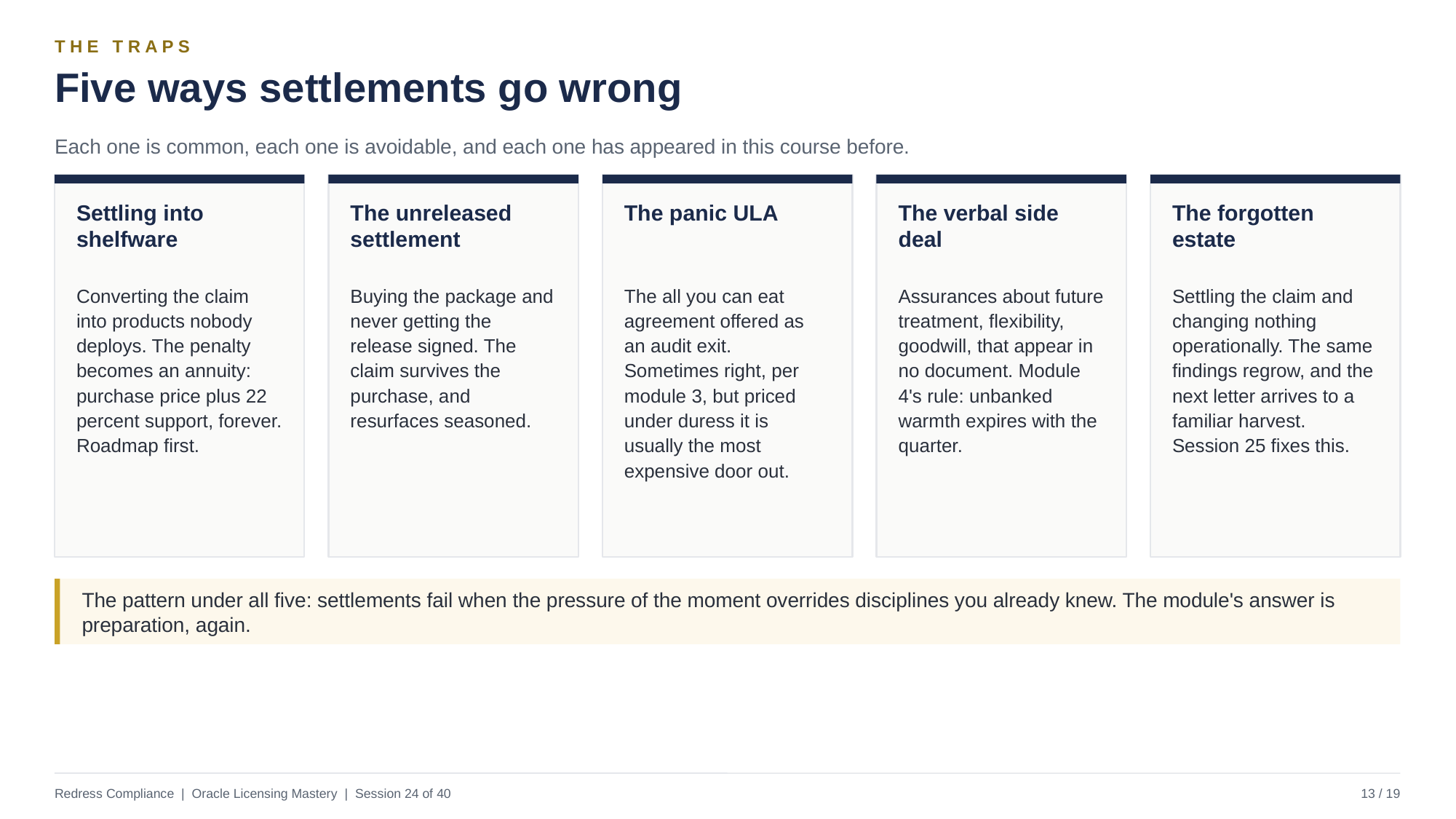

THE TRAPS
Five ways settlements go wrong
Each one is common, each one is avoidable, and each one has appeared in this course before.

Settling into shelfware
The unreleased settlement
The panic ULA
The verbal side deal
The forgotten estate
Converting the claim into products nobody deploys. The penalty becomes an annuity: purchase price plus 22 percent support, forever. Roadmap first.
Buying the package and never getting the release signed. The claim survives the purchase, and resurfaces seasoned.
The all you can eat agreement offered as an audit exit. Sometimes right, per module 3, but priced under duress it is usually the most expensive door out.
Assurances about future treatment, flexibility, goodwill, that appear in no document. Module 4's rule: unbanked warmth expires with the quarter.
Settling the claim and changing nothing operationally. The same findings regrow, and the next letter arrives to a familiar harvest. Session 25 fixes this.

The pattern under all five: settlements fail when the pressure of the moment overrides disciplines you already knew. The module's answer is preparation, again.

Redress Compliance  |  Oracle Licensing Mastery  |  Session 24 of 40
13 / 19